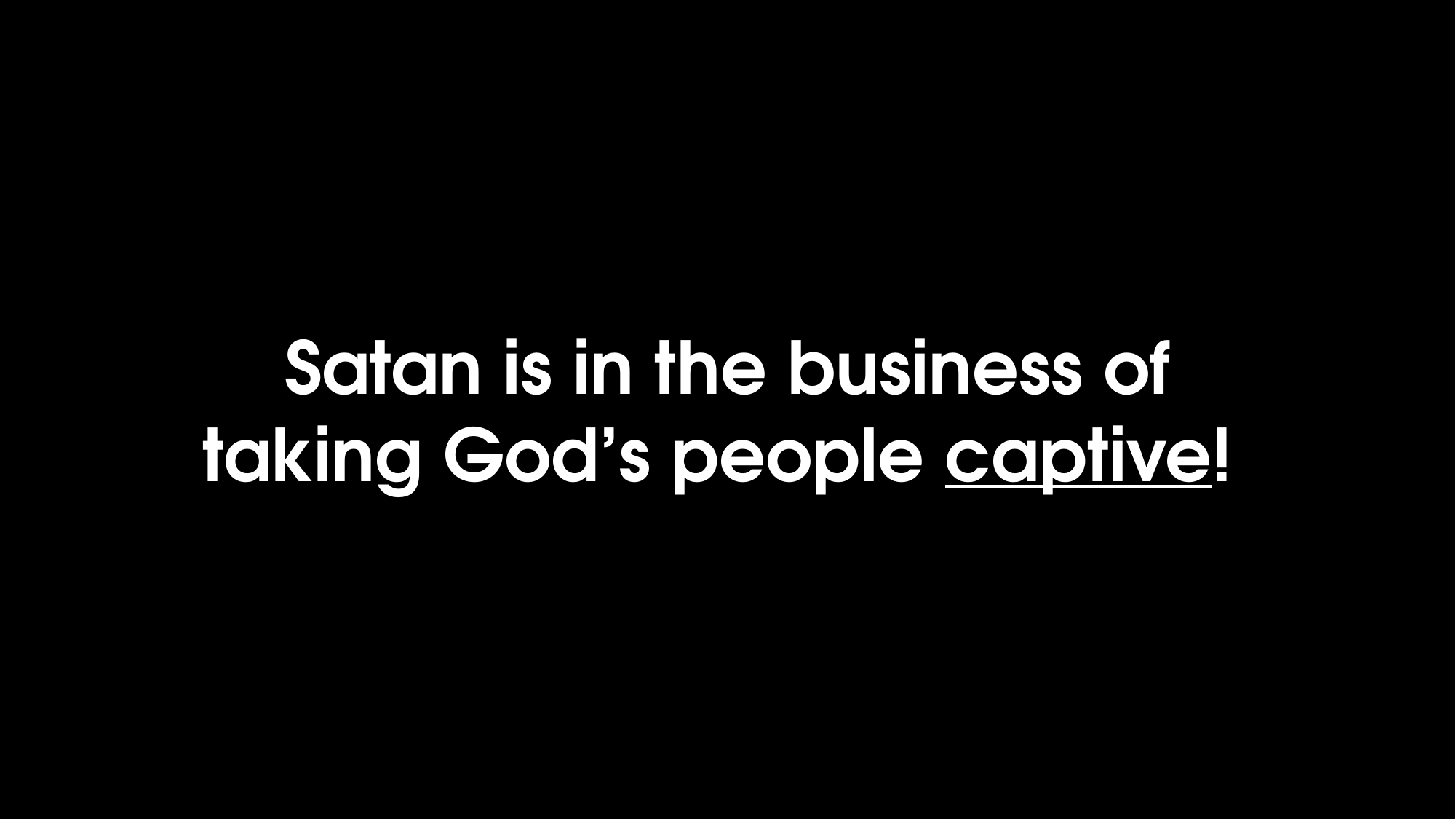

#
Satan is in the business of taking God’s people captive!